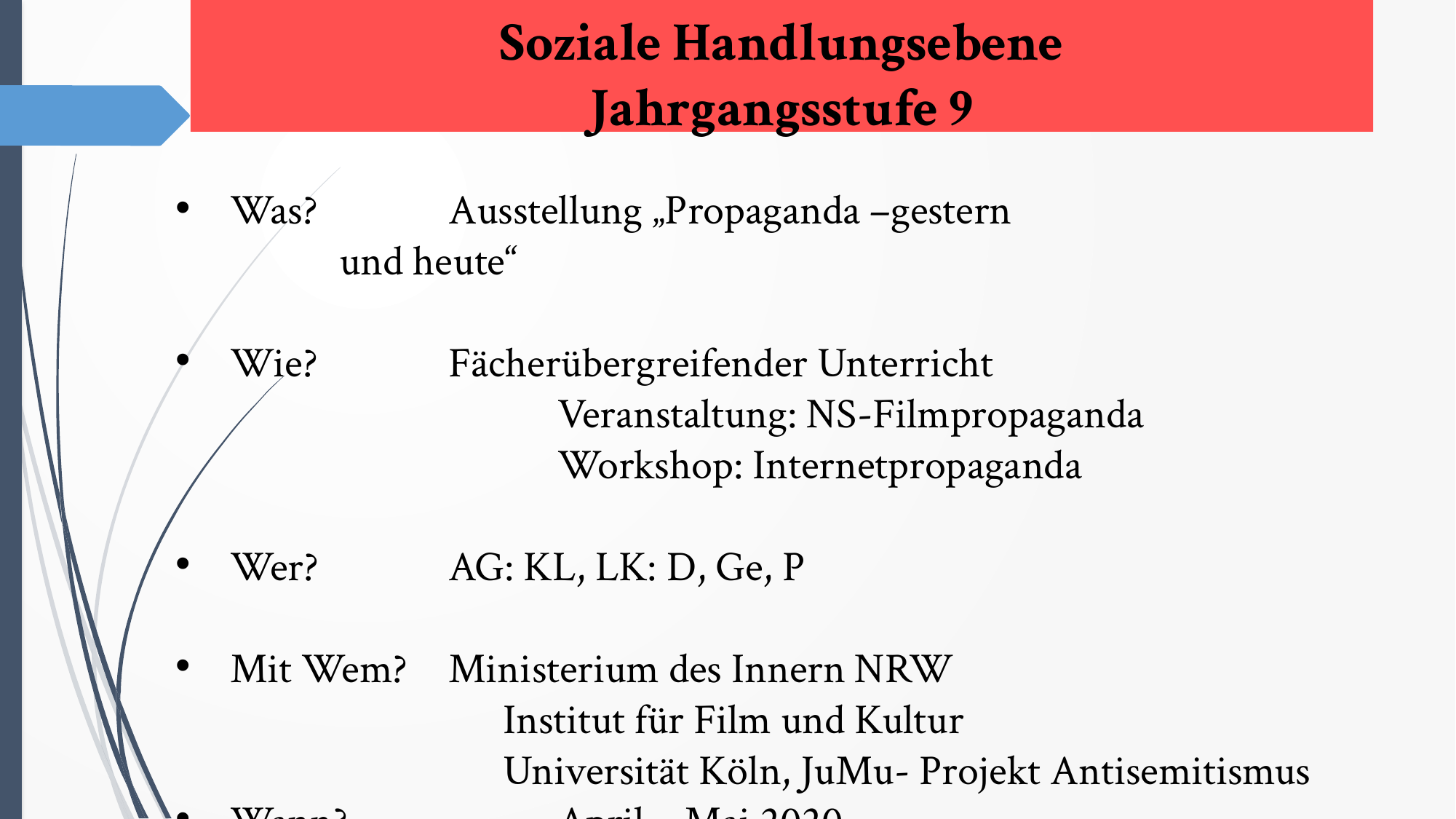

# Soziale Handlungsebene Jahrgangsstufe 9
Was?		Ausstellung „Propaganda –gestern 				und heute“

Wie?		Fächerübergreifender Unterricht
			Veranstaltung: NS-Filmpropaganda
			Workshop: Internetpropaganda

Wer?		AG: KL, LK: D, Ge, P

Mit Wem?	Ministerium des Innern NRW
			Institut für Film und Kultur
			Universität Köln, JuMu- Projekt Antisemitismus
Wann?		April – Mai 2020